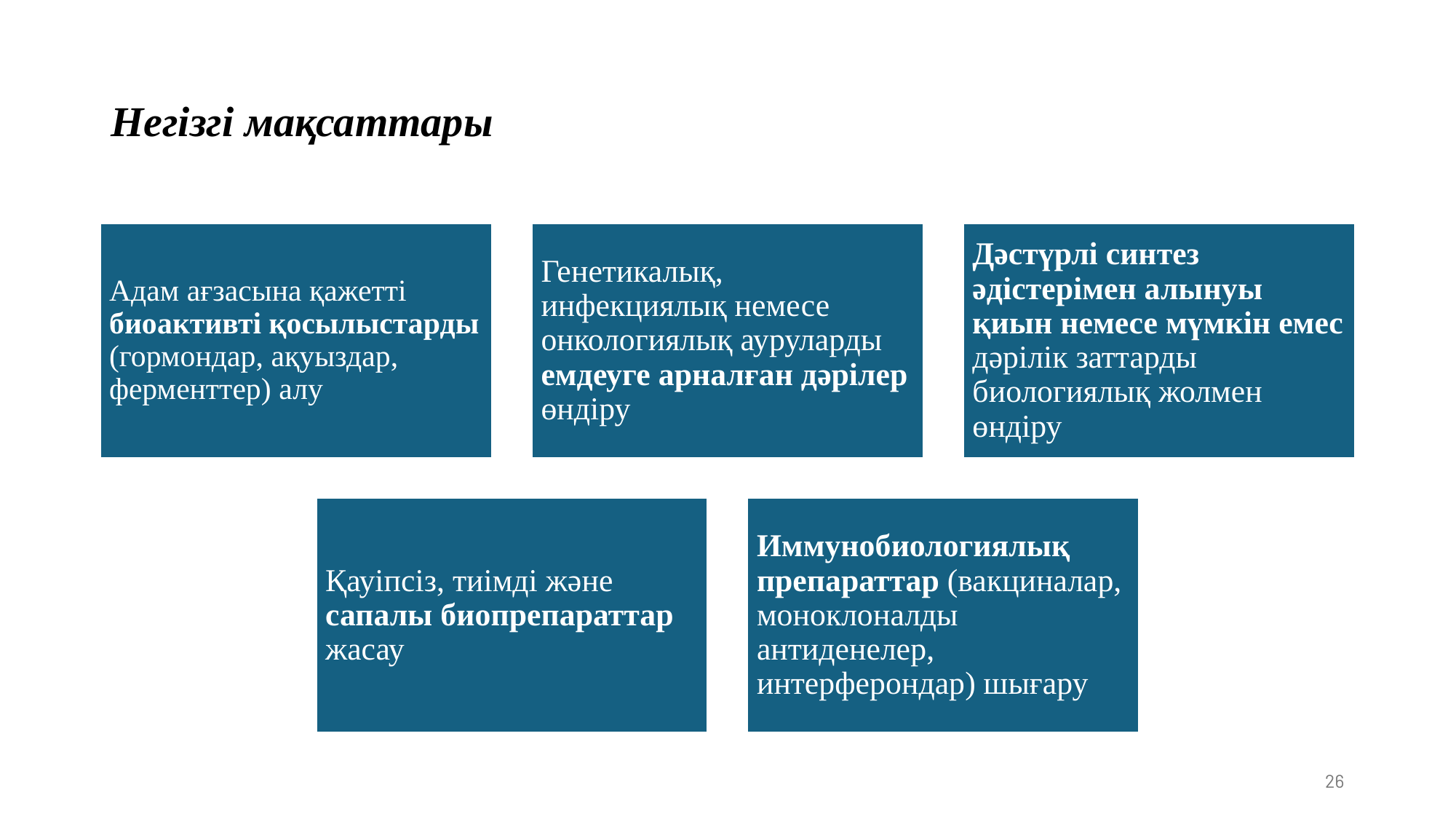

# Негізгі мақсаттары
Адам ағзасына қажетті биоактивті қосылыстарды (гормондар, ақуыздар, ферменттер) алу
Генетикалық, инфекциялық немесе онкологиялық ауруларды емдеуге арналған дәрілер өндіру
Дәстүрлі синтез әдістерімен алынуы қиын немесе мүмкін емес дәрілік заттарды биологиялық жолмен өндіру
Қауіпсіз, тиімді және сапалы биопрепараттар жасау
Иммунобиологиялық препараттар (вакциналар, моноклоналды антиденелер, интерферондар) шығару
26